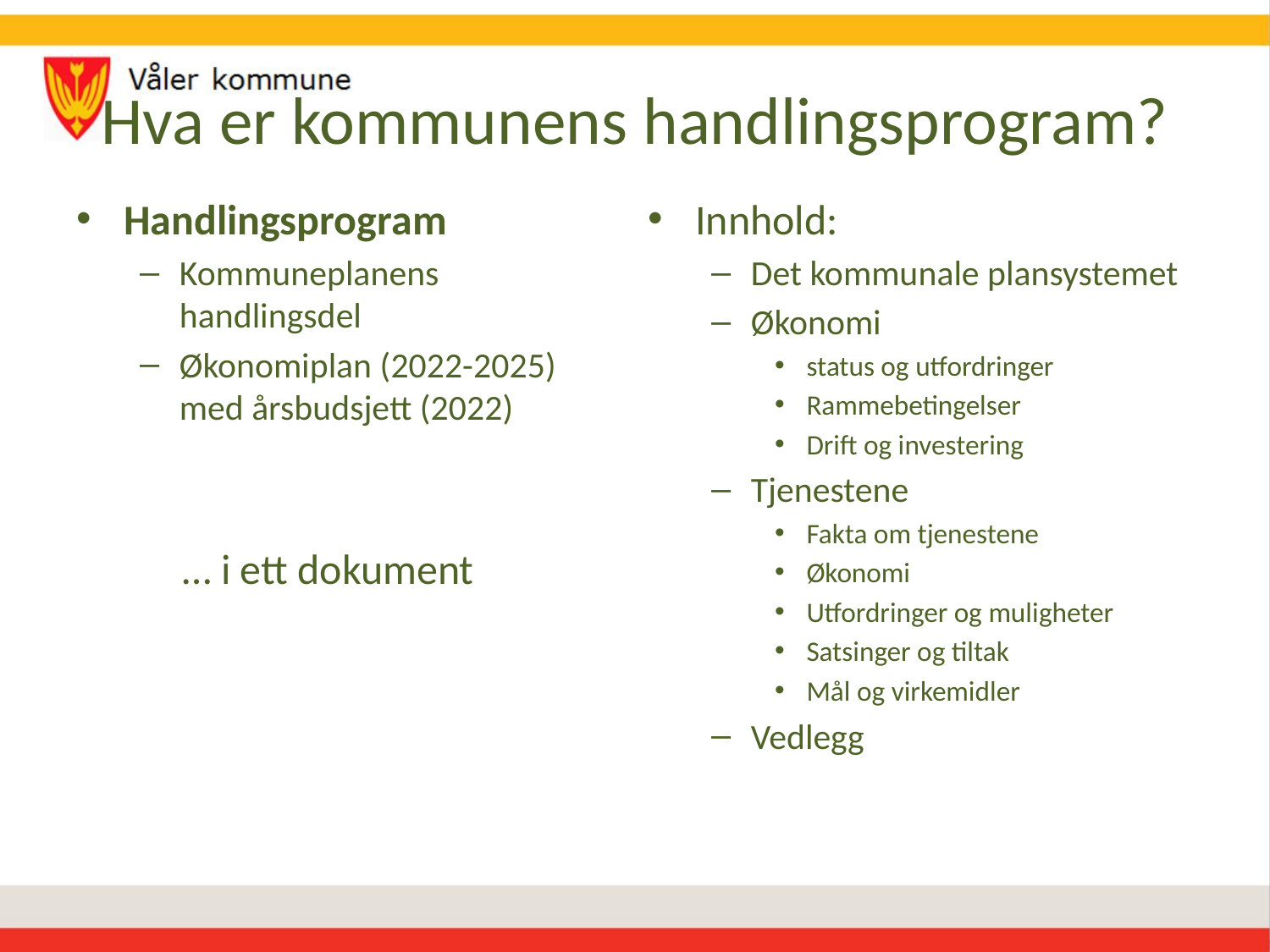

# Hva er kommunens handlingsprogram?
Handlingsprogram
Kommuneplanens handlingsdel
Økonomiplan (2022-2025) med årsbudsjett (2022)

Innhold:
Det kommunale plansystemet
Økonomi
status og utfordringer
Rammebetingelser
Drift og investering
Tjenestene
Fakta om tjenestene
Økonomi
Utfordringer og muligheter
Satsinger og tiltak
Mål og virkemidler
Vedlegg
… i ett dokument